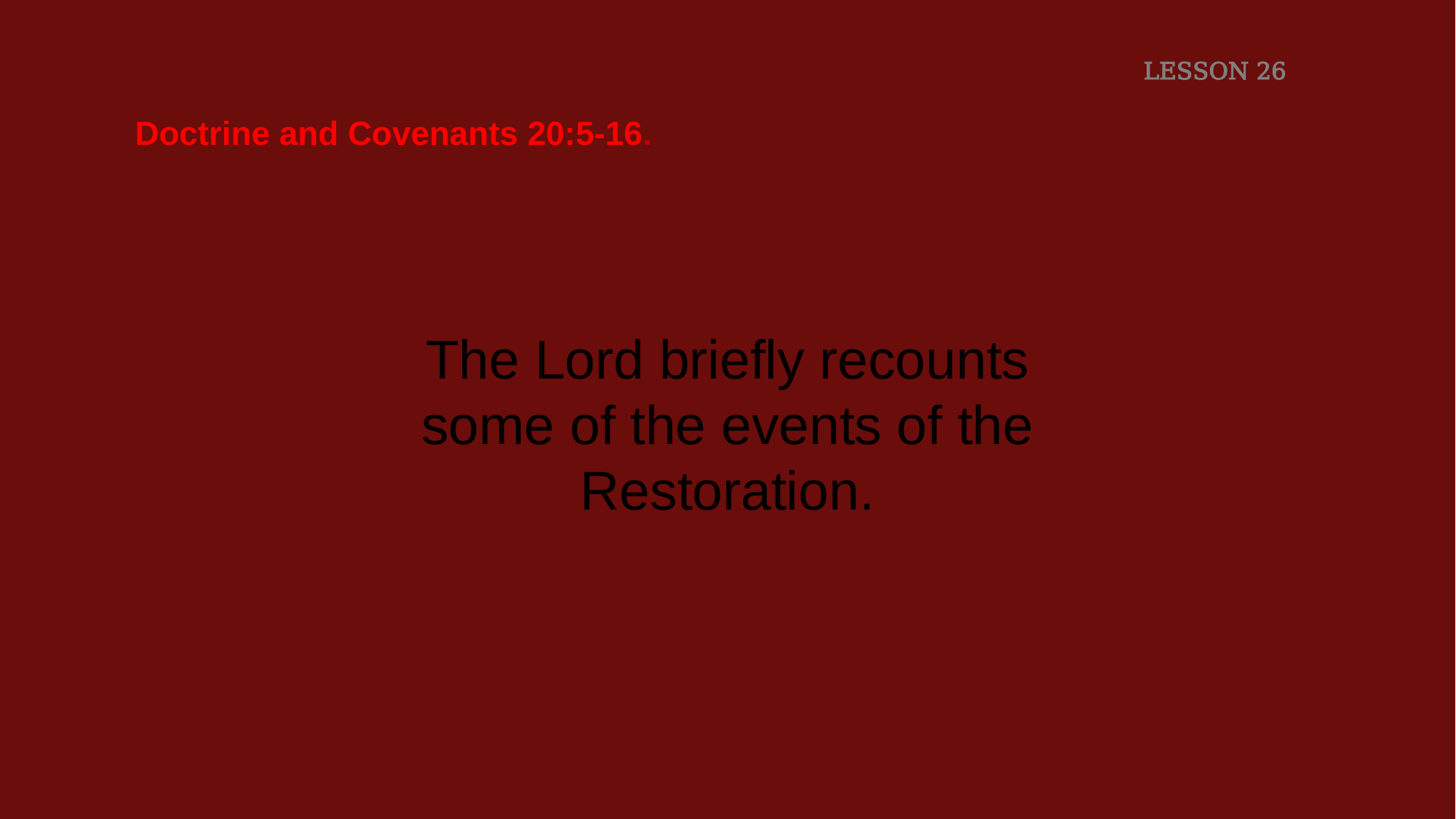

LESSON 26
Doctrine and Covenants 20:5-16.
The Lord briefly recounts some of the events of the Restoration.